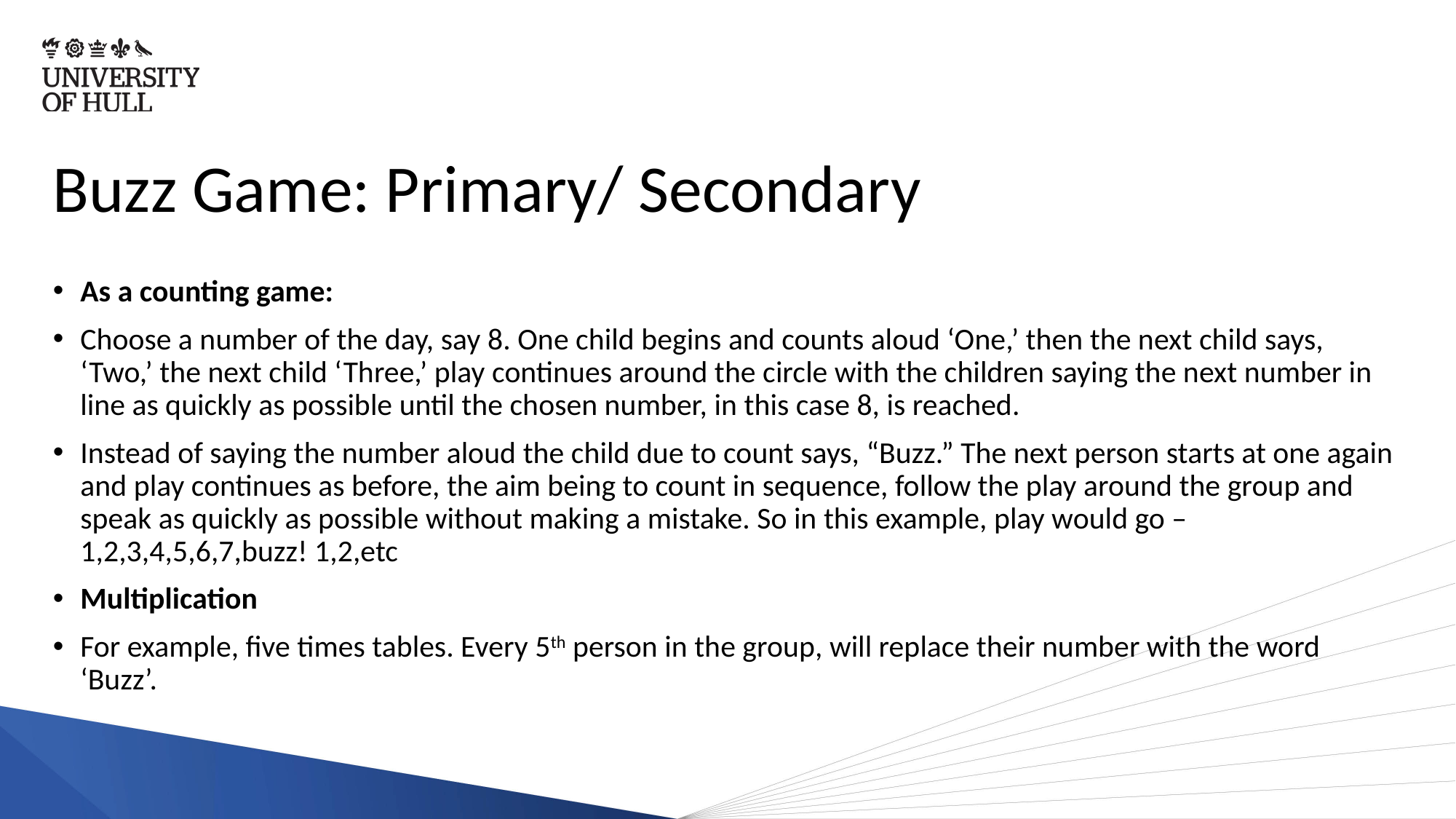

# Buzz Game: Primary/ Secondary
As a counting game:
Choose a number of the day, say 8. One child begins and counts aloud ‘One,’ then the next child says, ‘Two,’ the next child ‘Three,’ play continues around the circle with the children saying the next number in line as quickly as possible until the chosen number, in this case 8, is reached.
Instead of saying the number aloud the child due to count says, “Buzz.” The next person starts at one again and play continues as before, the aim being to count in sequence, follow the play around the group and speak as quickly as possible without making a mistake. So in this example, play would go – 1,2,3,4,5,6,7,buzz! 1,2,etc
Multiplication
For example, five times tables. Every 5th person in the group, will replace their number with the word ‘Buzz’.